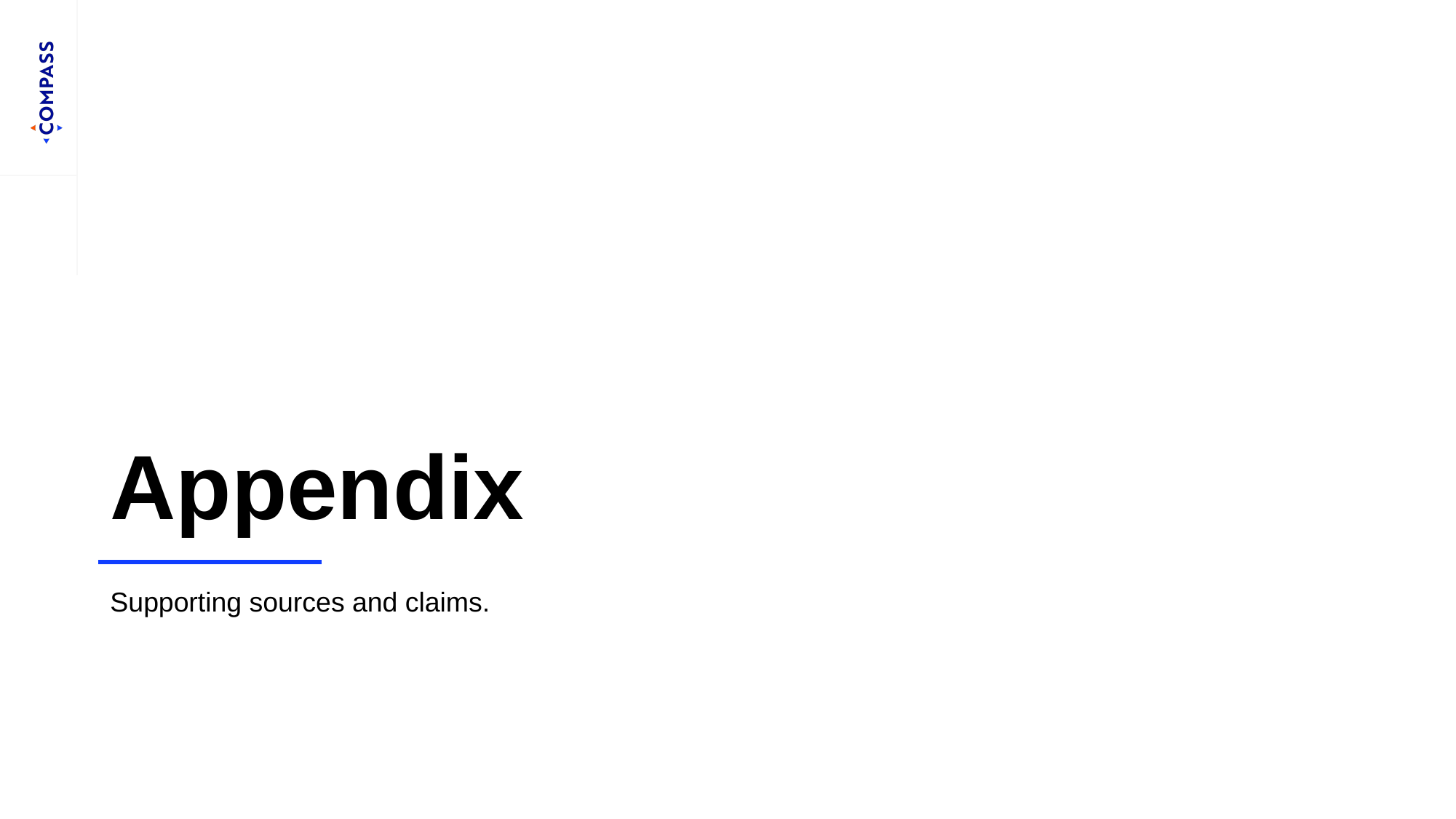

# Appendix
Index and Supporting Data
Supporting sources and claims.